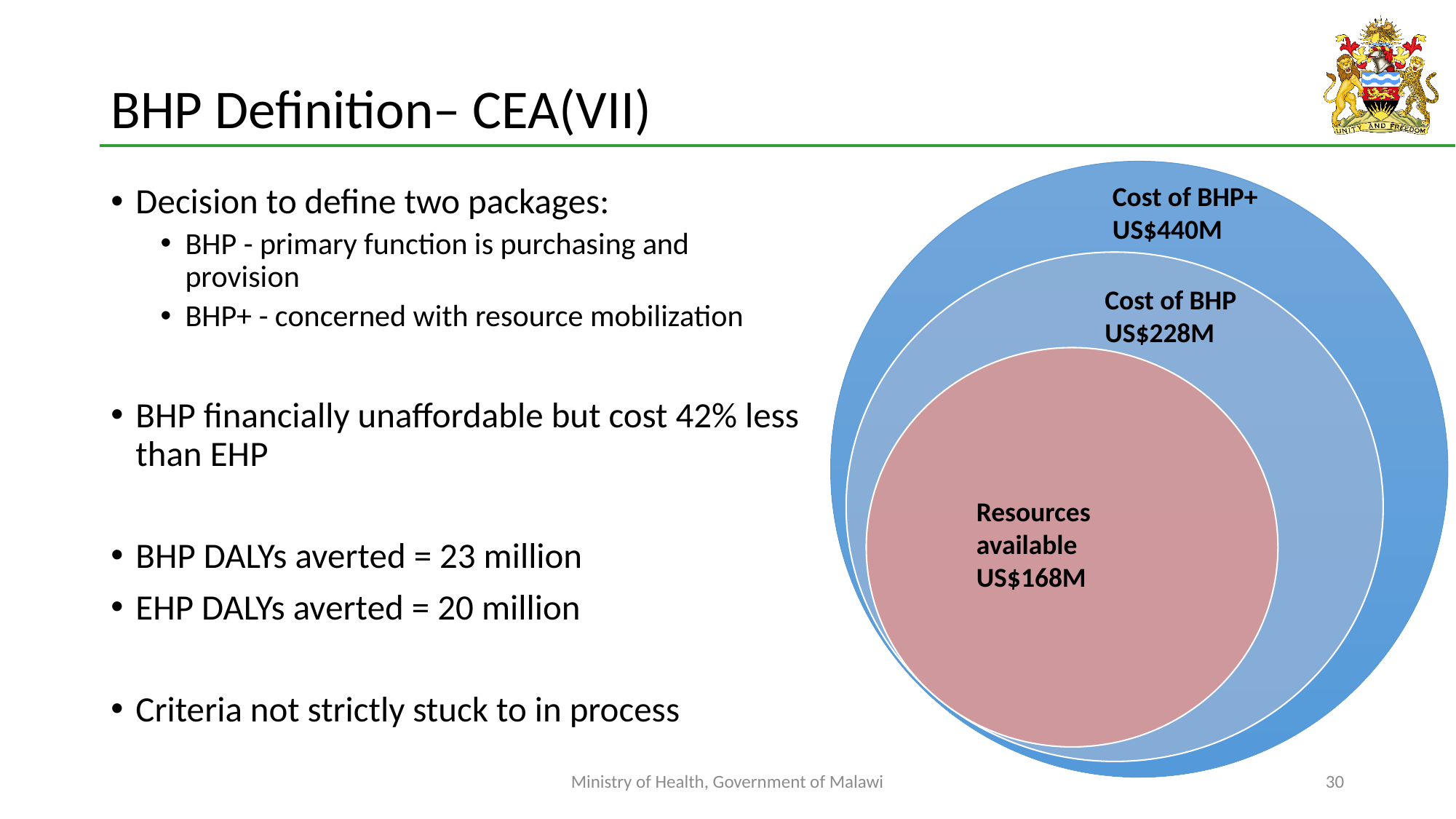

# BHP Definition– CEA(VII)

Cost of BHP+
US$440M
Decision to define two packages:
BHP - primary function is purchasing and provision
BHP+ - concerned with resource mobilization

BHP financially unaffordable but cost 42% less than EHP

BHP DALYs averted = 23 million
EHP DALYs averted = 20 million

Criteria not strictly stuck to in process

Cost of BHP
US$228M

Resources available
US$168M
Ministry of Health, Government of Malawi
30